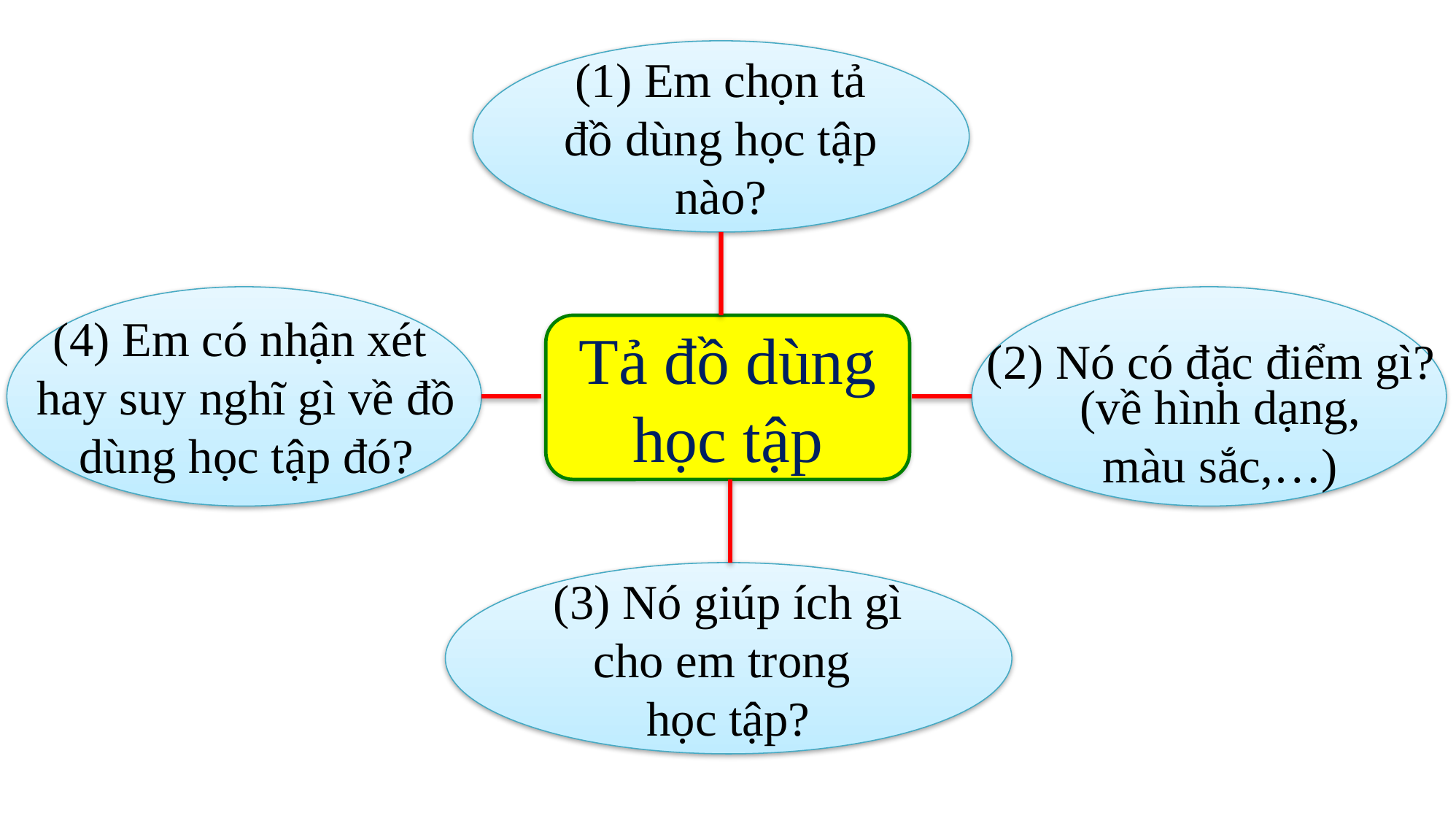

(1) Em chọn tả đồ dùng học tập nào?

(2) Nó có đặc điểm gì?

(4) Em có nhận xét
hay suy nghĩ gì về đồ
dùng học tập đó?
Tả đồ dùng học tập
(về hình dạng,
màu sắc,…)
(3) Nó giúp ích gì cho em trong
học tập?